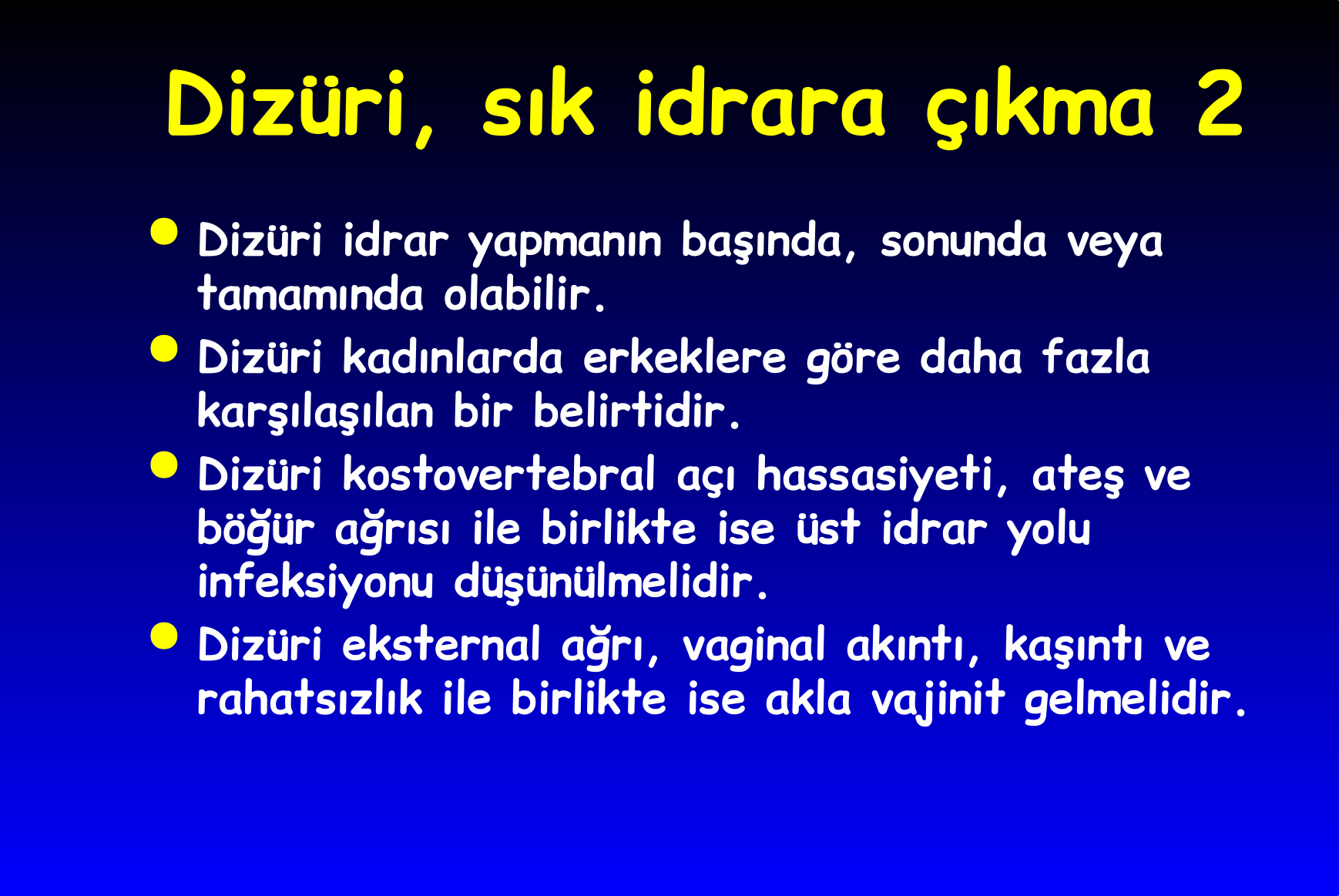

# Dizüri, sık idrara çıkma 2
Dizüri idrar yapmanın başında, sonunda veya tamamında olabilir.
Dizüri kadınlarda erkeklere göre daha fazla karşılaşılan bir belirtidir.
Dizüri kostovertebral açı hassasiyeti, ateş ve böğür ağrısı ile birlikte ise üst idrar yolu infeksiyonu düşünülmelidir.
Dizüri eksternal ağrı, vaginal akıntı, kaşıntı ve rahatsızlık ile birlikte ise akla vajinit gelmelidir.